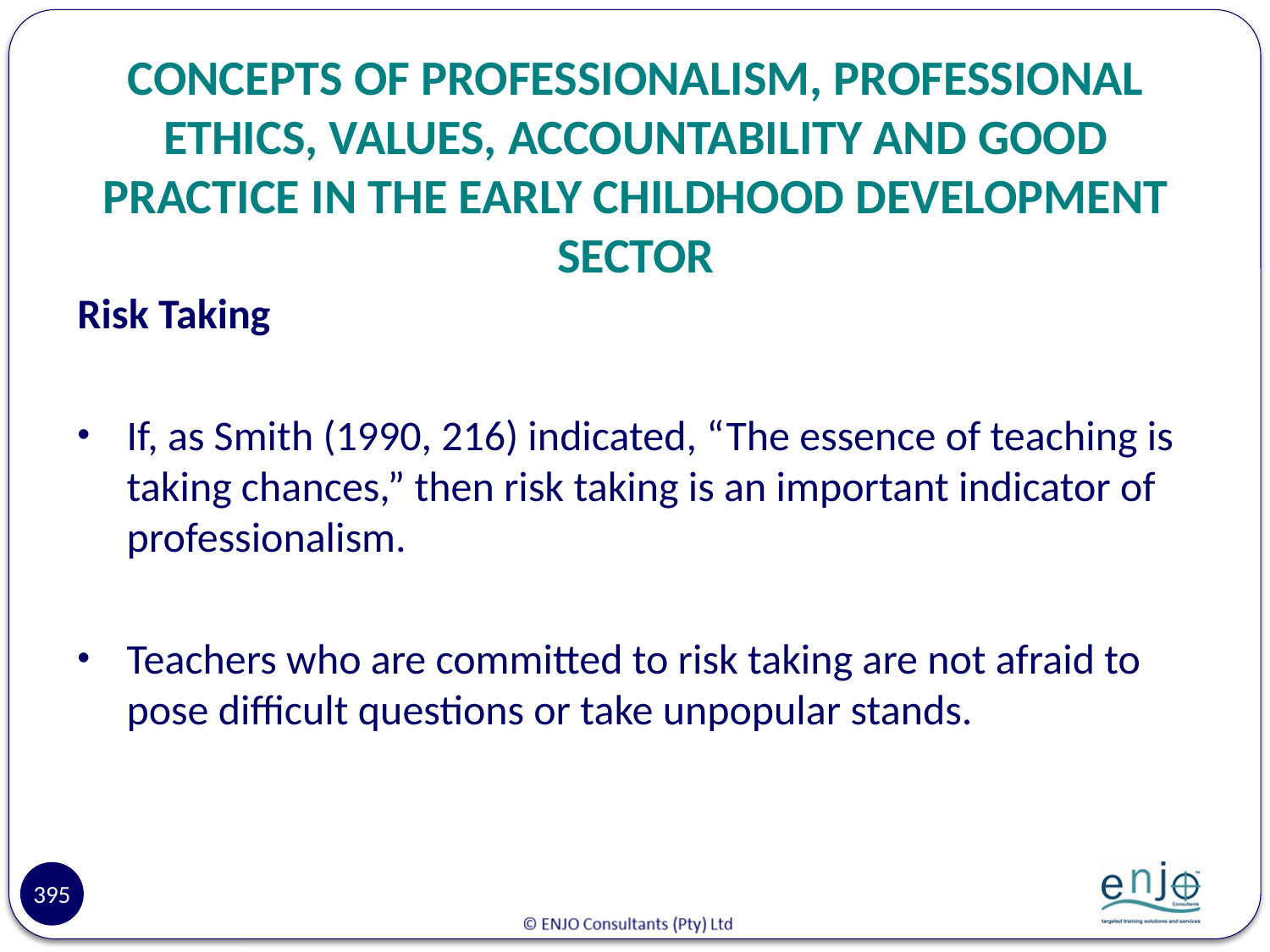

# CONCEPTS OF PROFESSIONALISM, PROFESSIONAL ETHICS, VALUES, ACCOUNTABILITY AND GOOD PRACTICE IN THE EARLY CHILDHOOD DEVELOPMENT SECTOR
Risk Taking

If, as Smith (1990, 216) indicated, “The essence of teaching is taking chances,” then risk taking is an important indicator of professionalism.

Teachers who are committed to risk taking are not afraid to pose difficult questions or take unpopular stands.

395